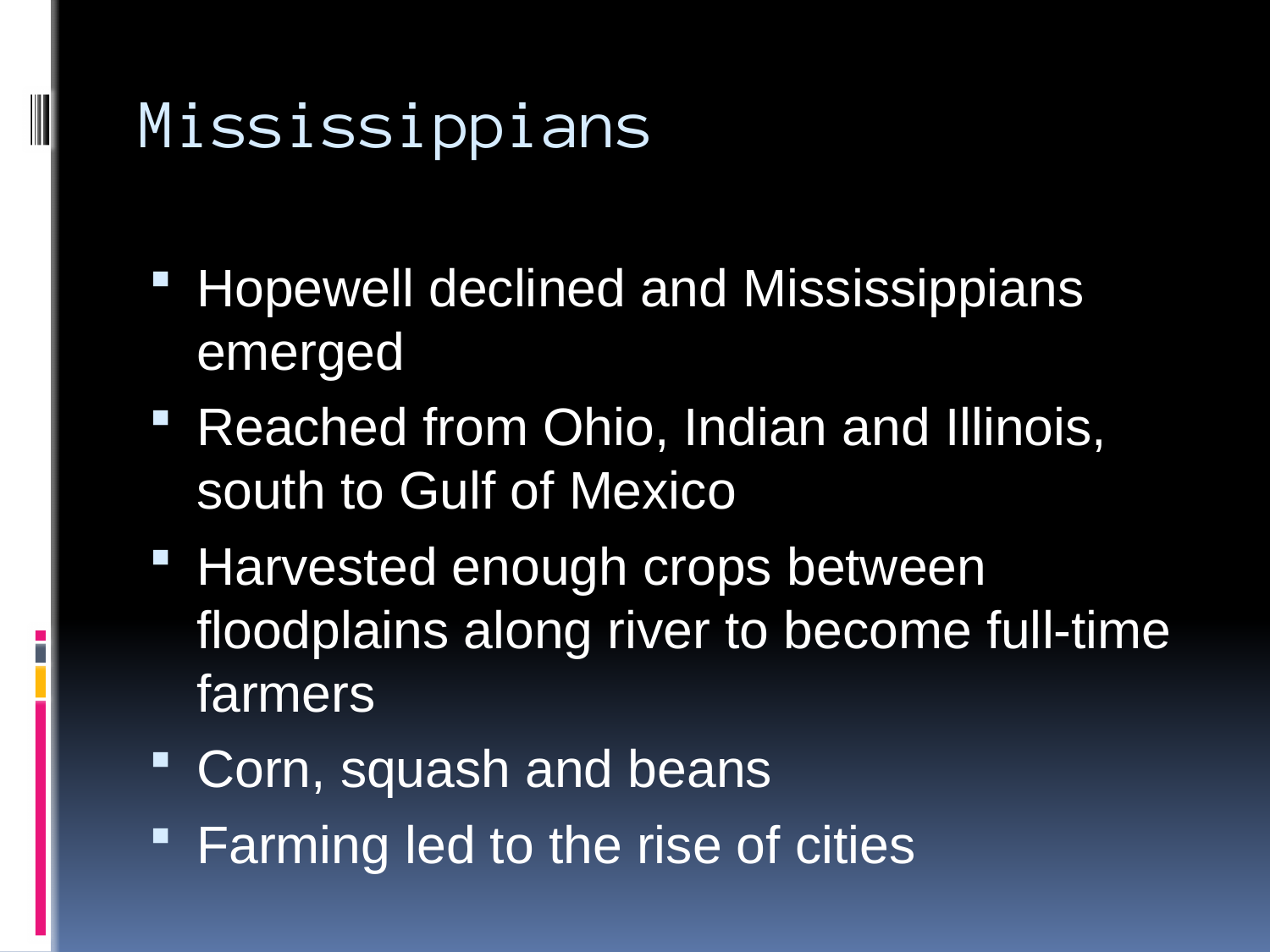

# Mississippians
Hopewell declined and Mississippians emerged
Reached from Ohio, Indian and Illinois, south to Gulf of Mexico
Harvested enough crops between floodplains along river to become full-time farmers
Corn, squash and beans
Farming led to the rise of cities